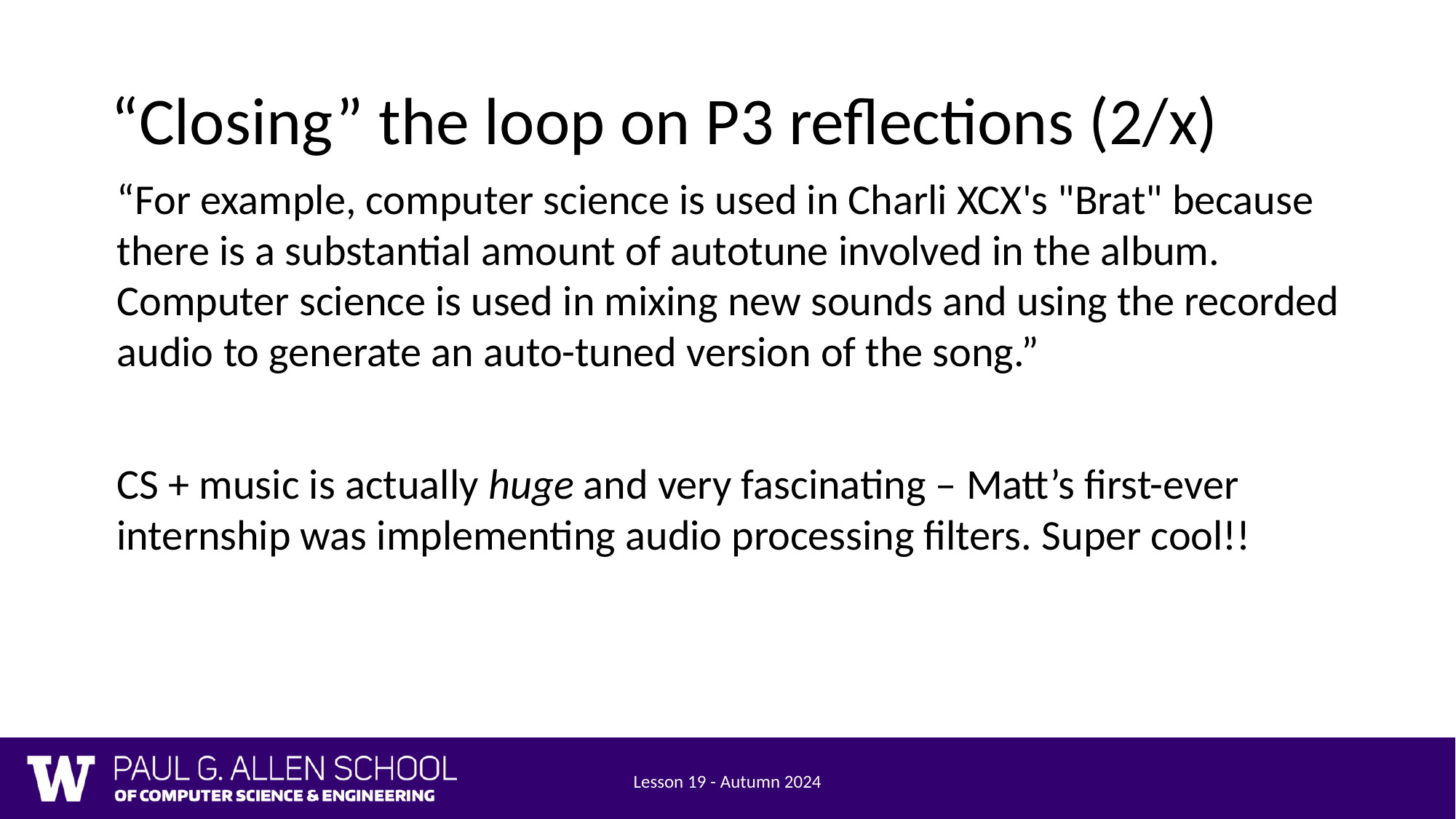

# “Closing” the loop on P3 reflections (2/x)
“For example, computer science is used in Charli XCX's "Brat" because there is a substantial amount of autotune involved in the album. Computer science is used in mixing new sounds and using the recorded audio to generate an auto-tuned version of the song.”

CS + music is actually huge and very fascinating – Matt’s first-ever internship was implementing audio processing filters. Super cool!!

Lesson 19 - Autumn 2024